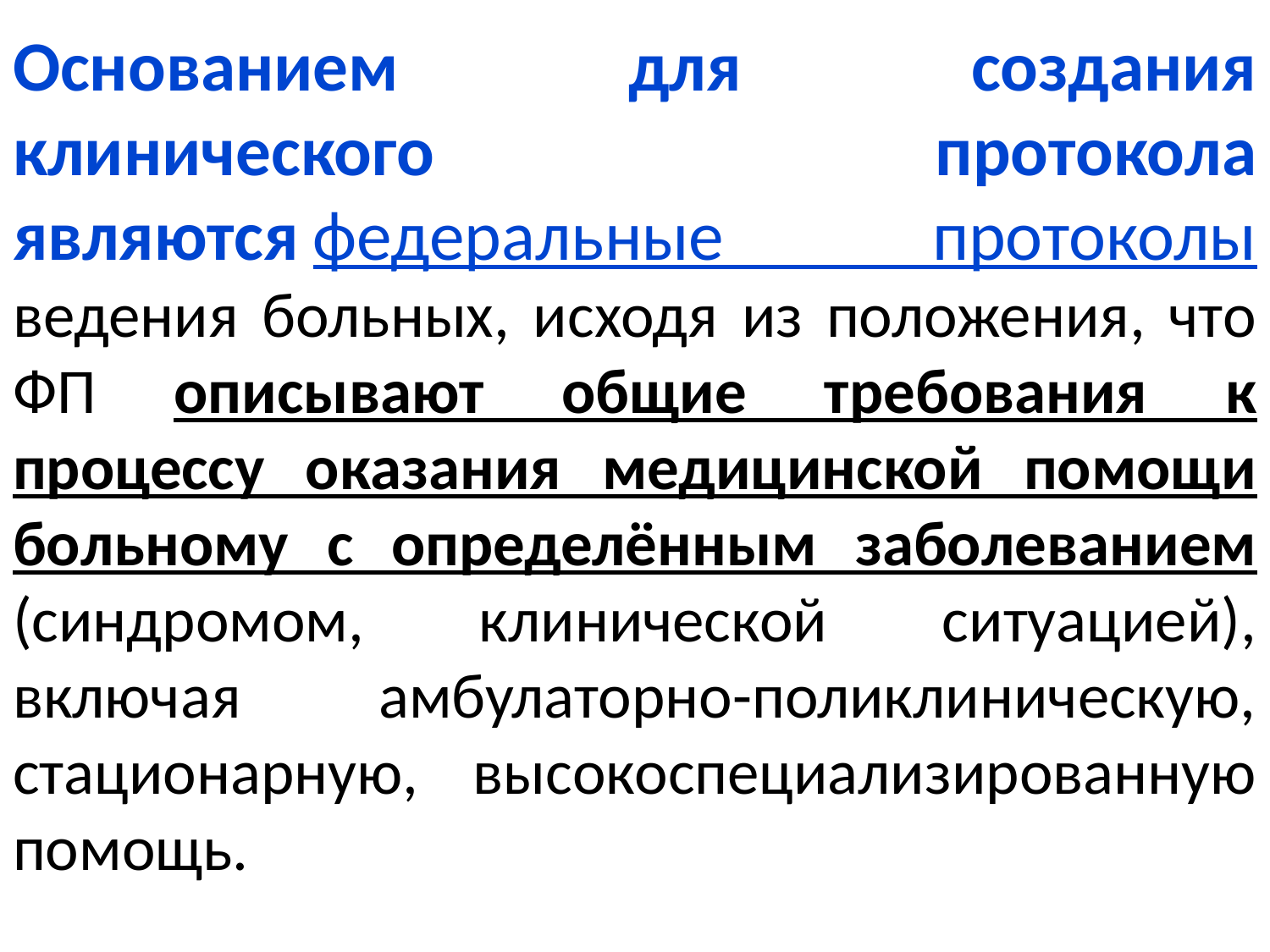

Основанием для создания клинического протокола являются федеральные протоколы ведения больных, исходя из положения, что ФП описывают общие требования к процессу оказания медицинской помощи больному с определённым заболеванием (синдромом, клинической ситуацией), включая амбулаторно-поликлиническую, стационарную, высокоспециализированную помощь.